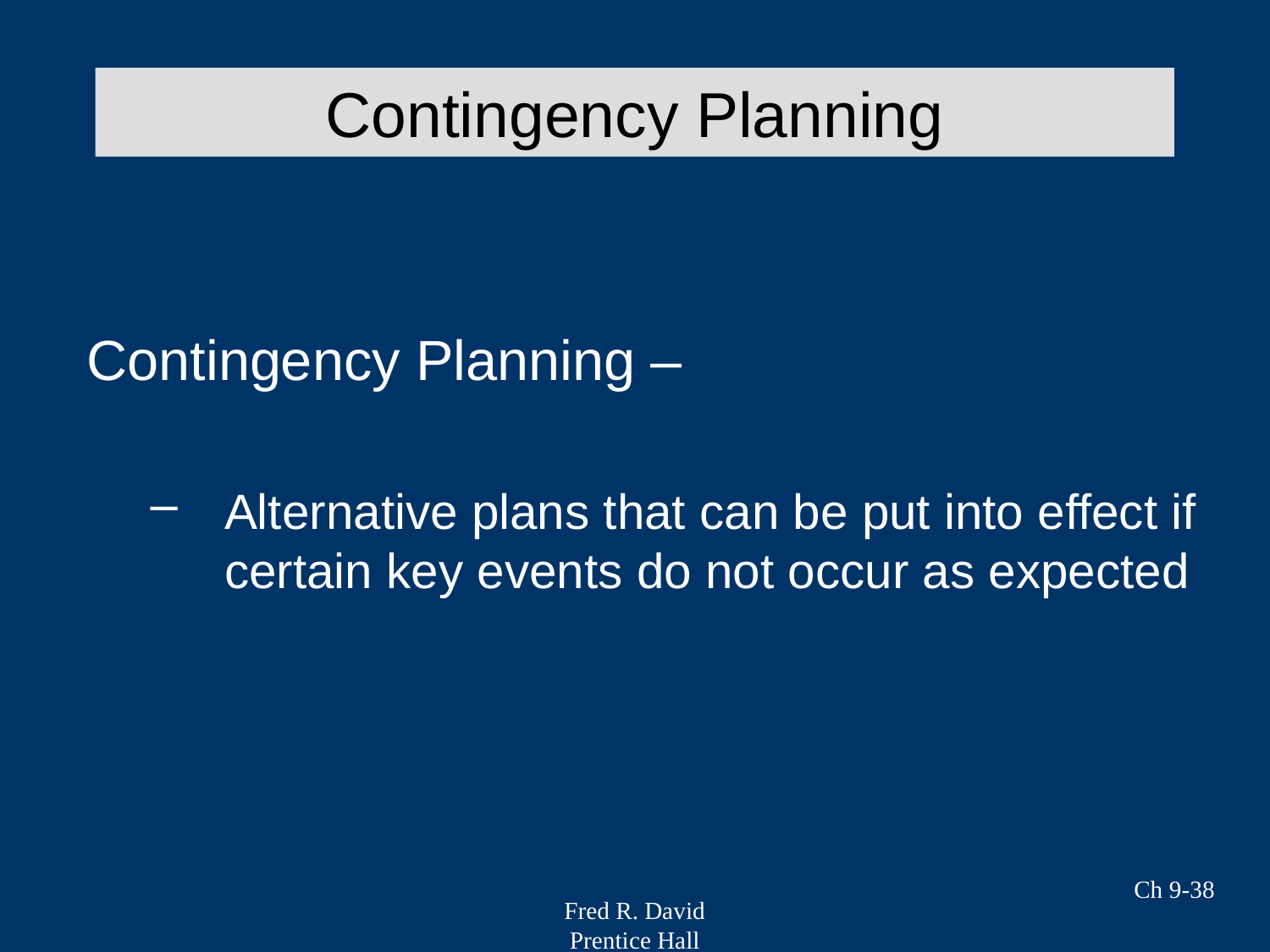

Contingency Planning
Contingency Planning –

Alternative plans that can be put into effect if certain key events do not occur as expected
Ch 9-38
Fred R. David
Prentice Hall